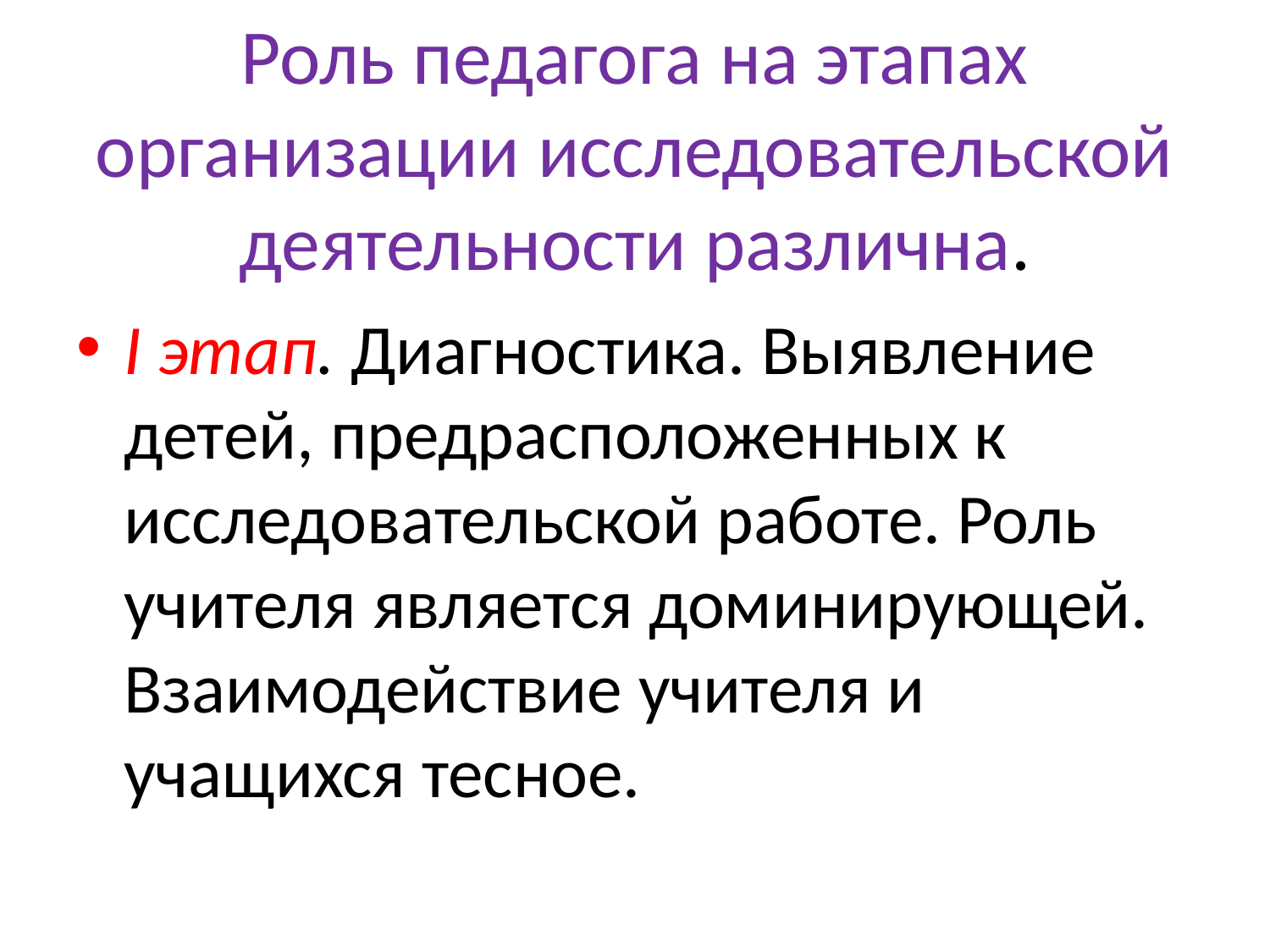

# Роль педагога на этапах организации исследовательской деятельности различна.
I этап. Диагностика. Выявление детей, предрасположенных к исследовательской работе. Роль учителя является доминирующей. Взаимодействие учителя и учащихся тесное.